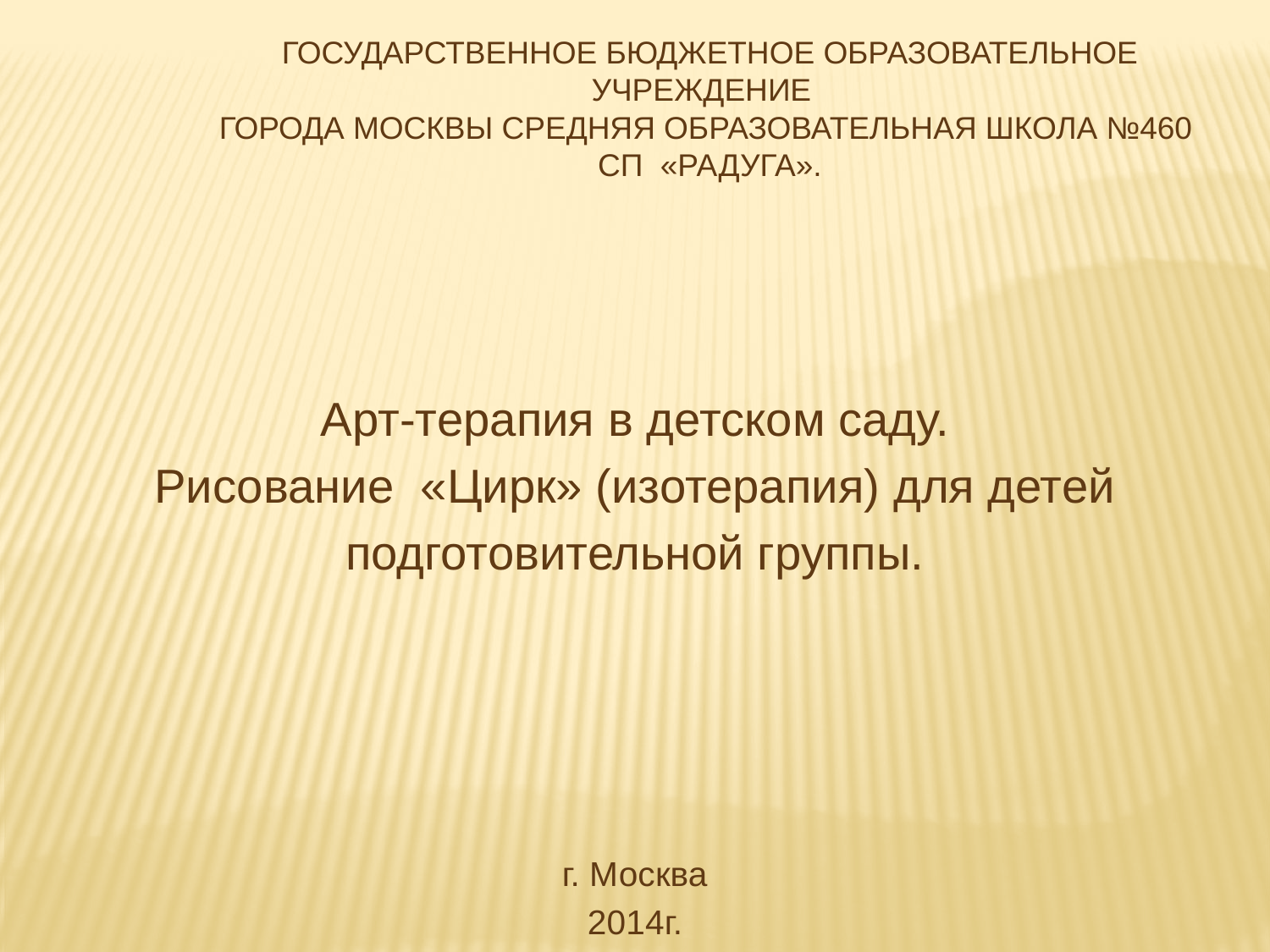

# Государственное бюджетное образовательное учреждение города Москвы средняя образовательная школа №460 СП  «Радуга».

Арт-терапия в детском саду.
Рисование  «Цирк» (изотерапия) для детей
подготовительной группы.

г. Москва
2014г.